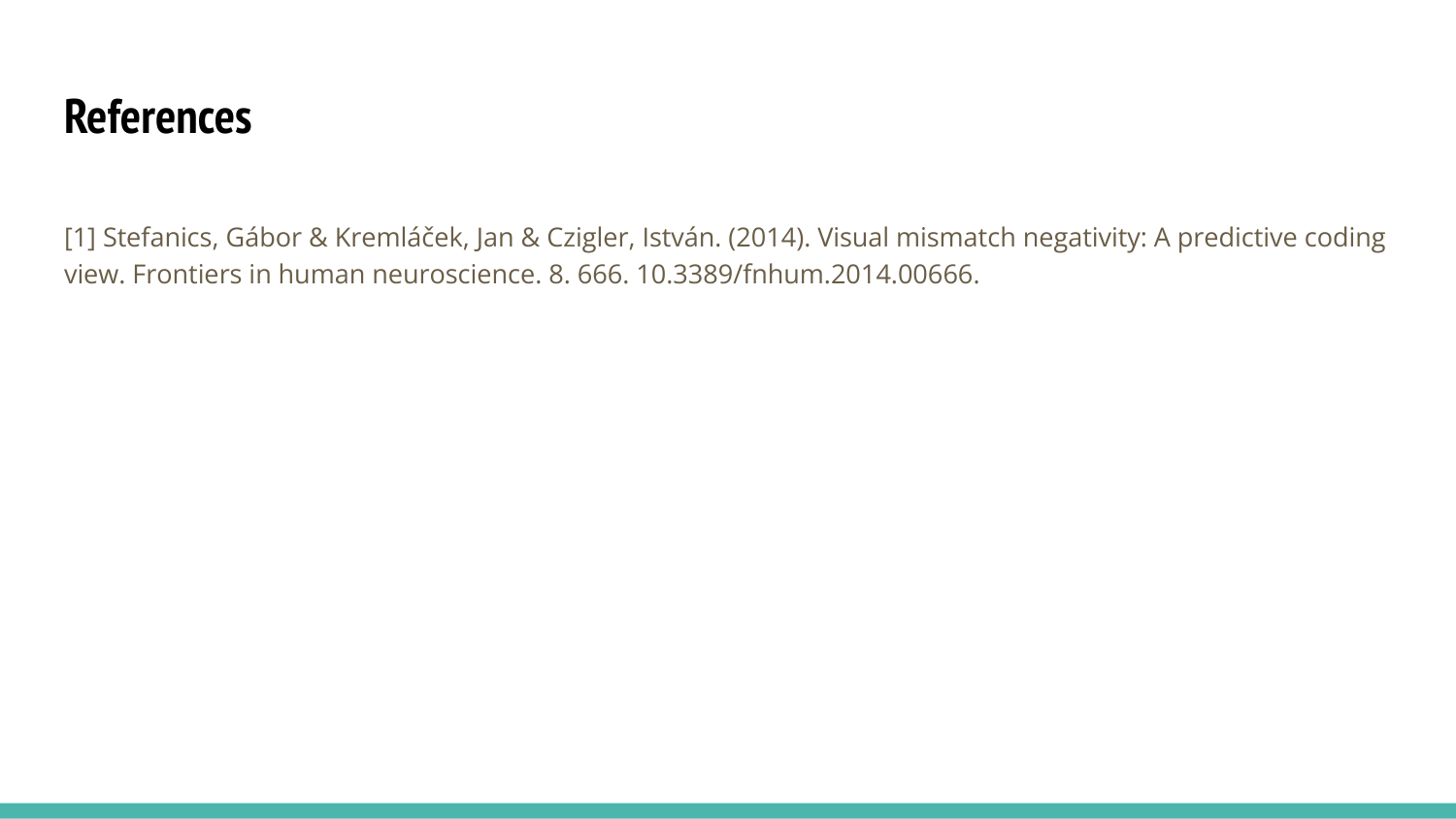

# References
[1] Stefanics, Gábor & Kremláček, Jan & Czigler, István. (2014). Visual mismatch negativity: A predictive coding view. Frontiers in human neuroscience. 8. 666. 10.3389/fnhum.2014.00666.